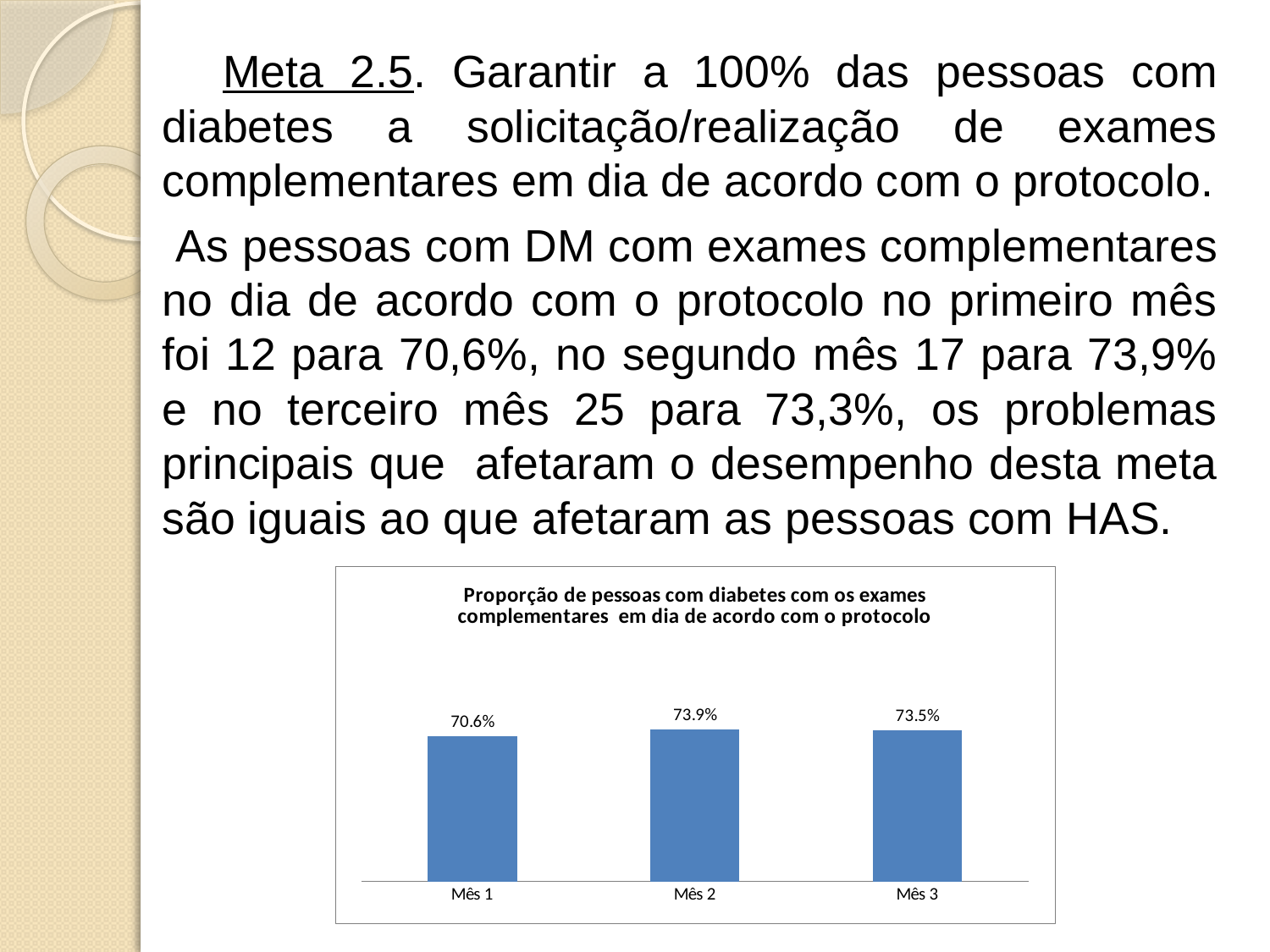

Meta 2.5. Garantir a 100% das pessoas com diabetes a solicitação/realização de exames complementares em dia de acordo com o protocolo.
    As pessoas com DM com exames complementares no dia de acordo com o protocolo no primeiro mês foi 12 para 70,6%, no segundo mês 17 para 73,9% e no terceiro mês 25 para 73,3%, os problemas principais que  afetaram o desempenho desta meta são iguais ao que afetaram as pessoas com HAS.

### Chart:

| Category | Proporção de pessoas com diabetes com os exames complementares  em dia de acordo com o protocolo |
|---|---|
| Mês 1 | 0.7058823529411766 |
| Mês 2 | 0.7391304347826085 |
| Mês 3 | 0.735294117647059 |